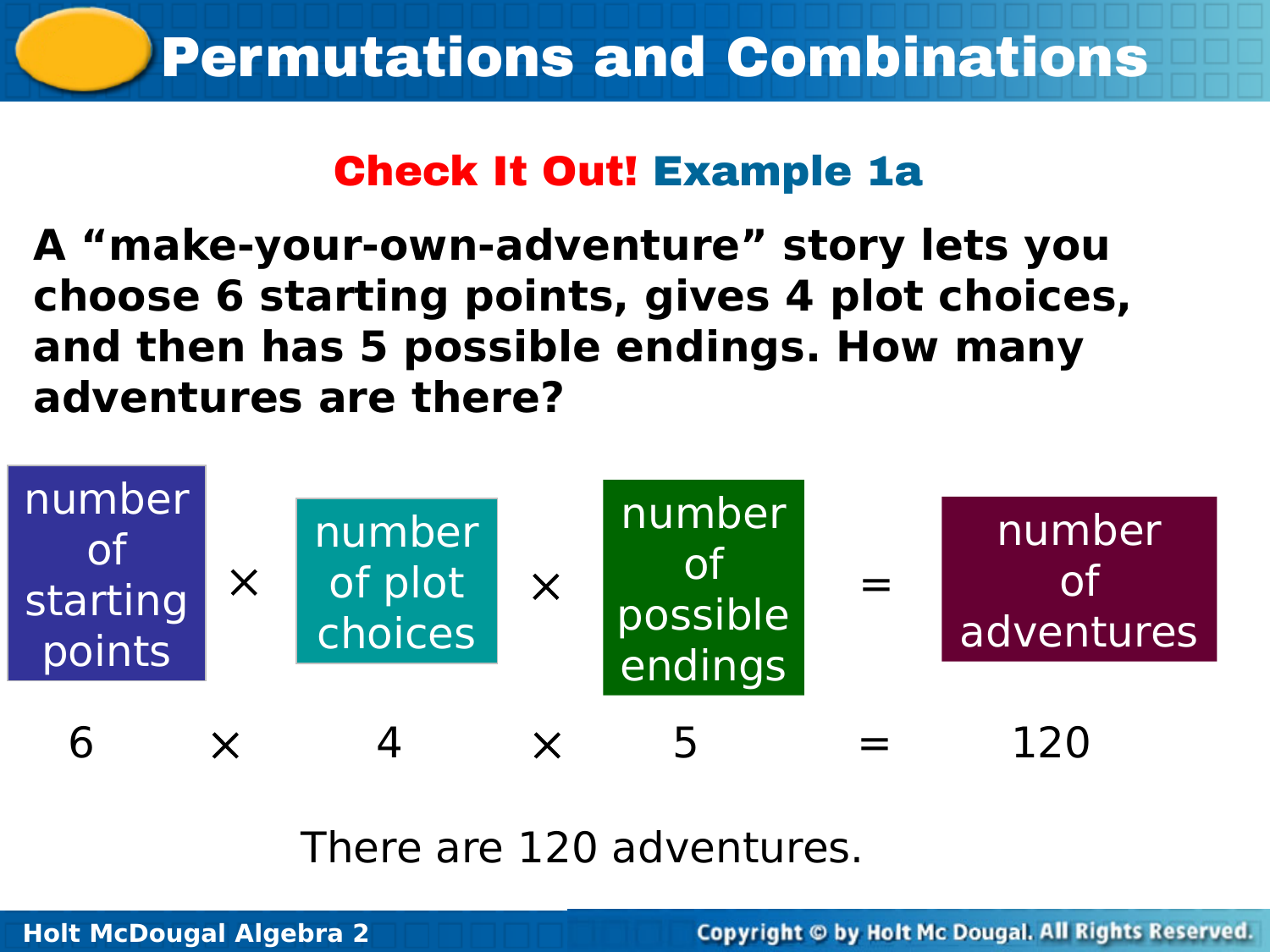

Check It Out! Example 1a
A “make-your-own-adventure” story lets you choose 6 starting points, gives 4 plot choices, and then has 5 possible endings. How many adventures are there?
number of starting points
number
of possible endings
number
of adventures
number
of plot choices
 ×
=
×
6	 × 	    4 	      ×        5 	  = 	    120
There are 120 adventures.